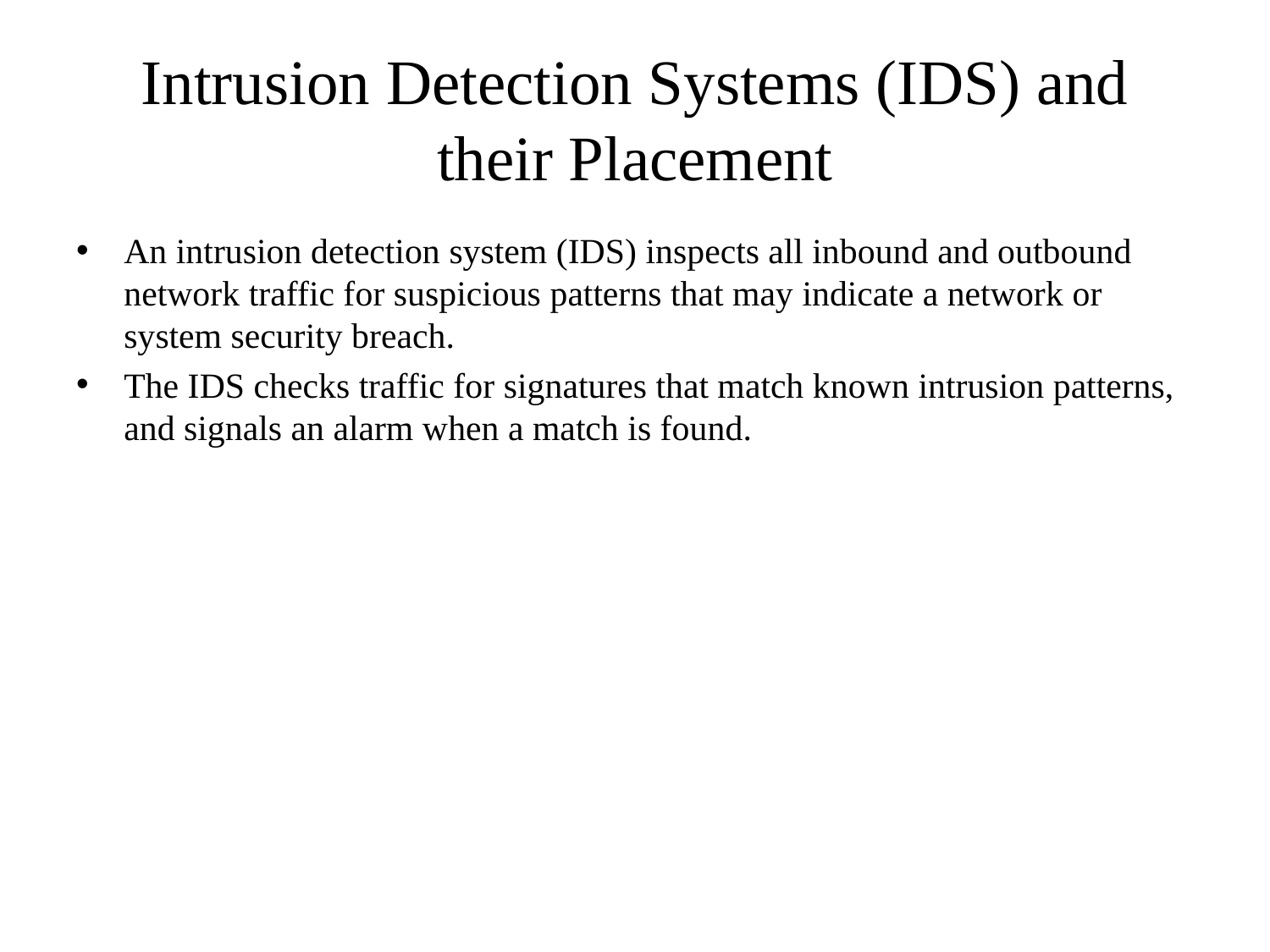

# Intrusion Detection Systems (IDS) and their Placement
An intrusion detection system (IDS) inspects all inbound and outbound network traffic for suspicious patterns that may indicate a network or system security breach.
The IDS checks traffic for signatures that match known intrusion patterns, and signals an alarm when a match is found.